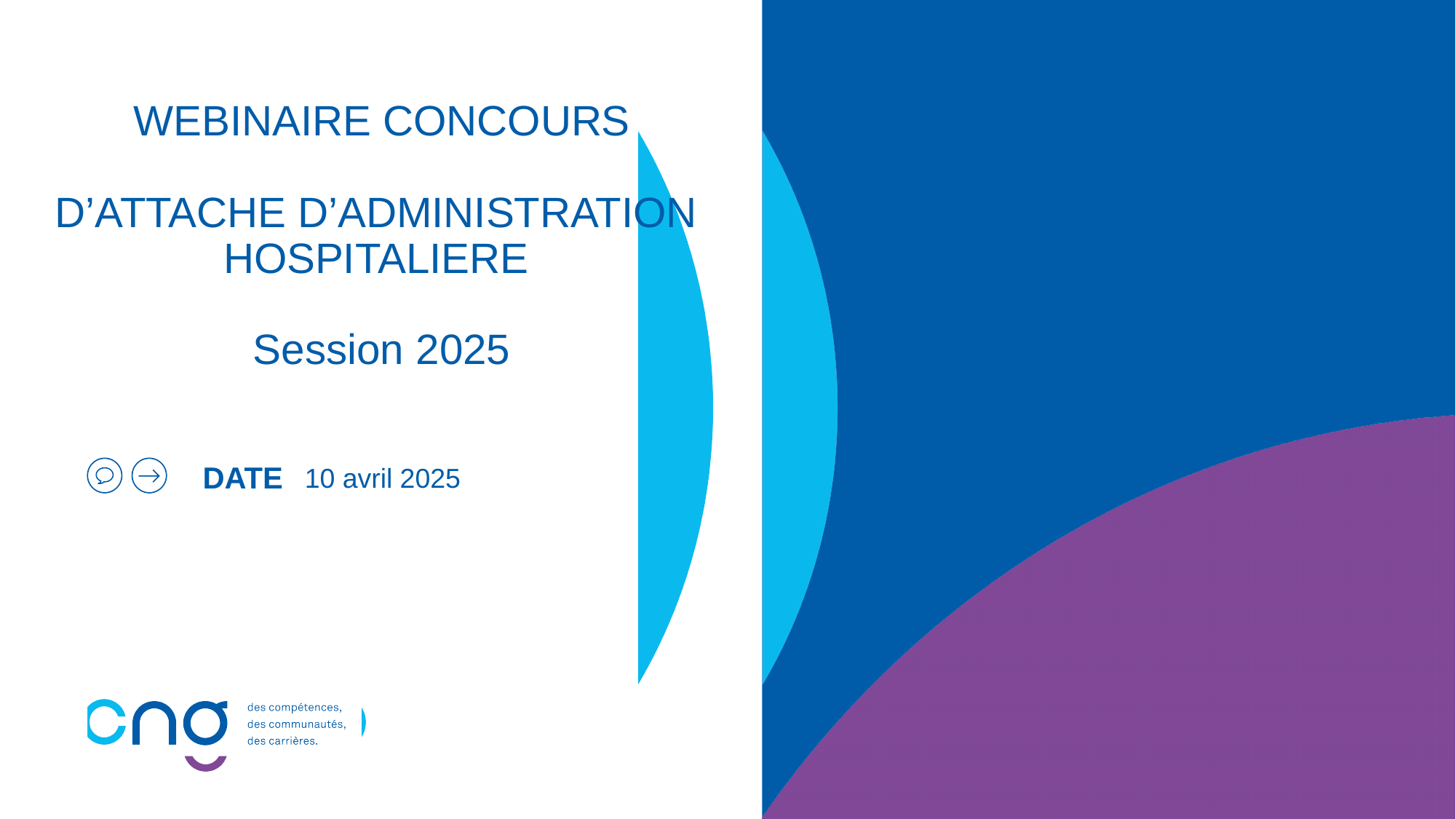

# WEBINAIRE CONCOURS D’ATTACHE D’ADMINISTRATION HOSPITALIERE Session 2025
10 avril 2025